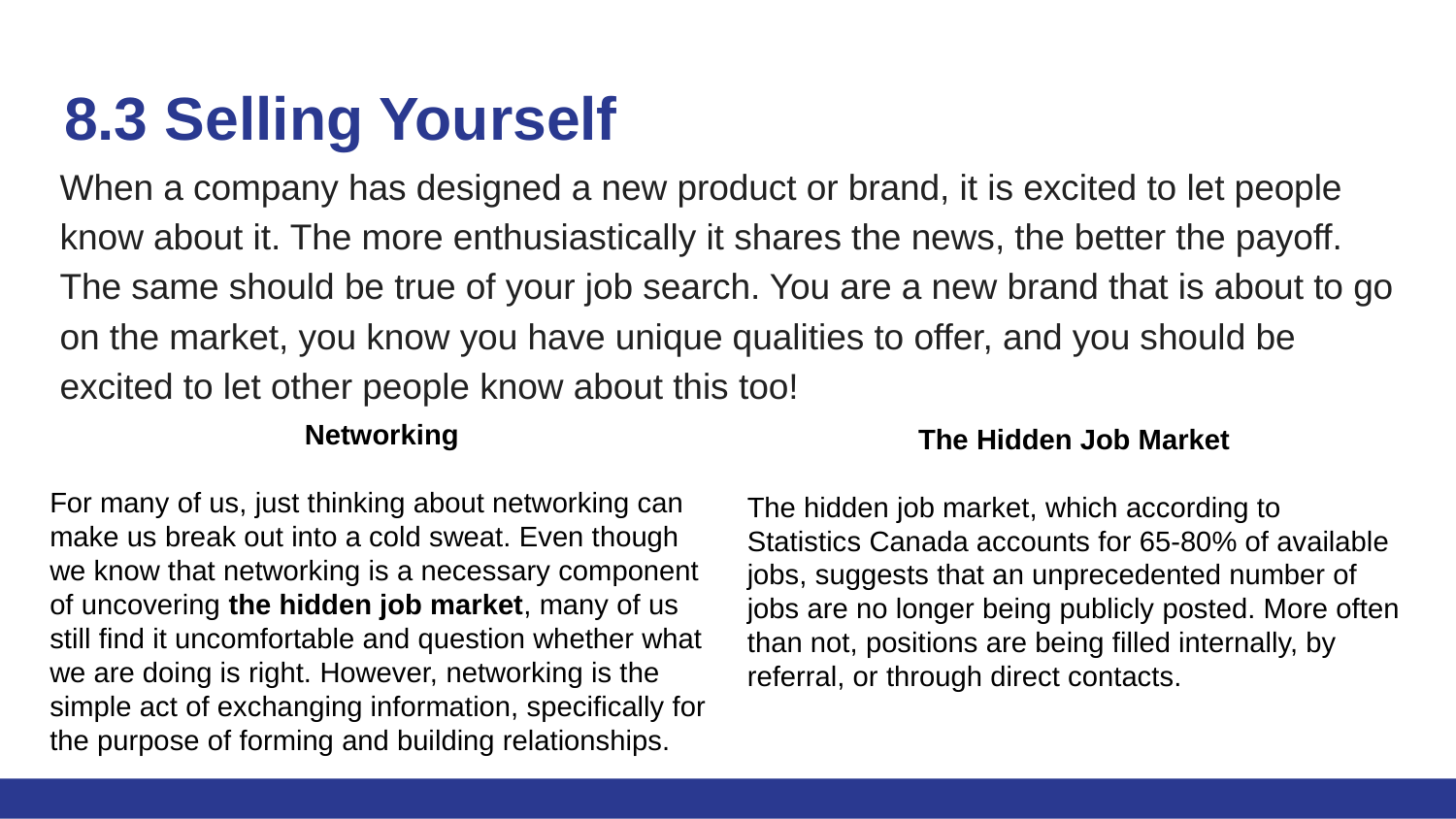

# 8.3 Selling Yourself
When a company has designed a new product or brand, it is excited to let people know about it. The more enthusiastically it shares the news, the better the payoff. The same should be true of your job search. You are a new brand that is about to go on the market, you know you have unique qualities to offer, and you should be excited to let other people know about this too!
Networking

For many of us, just thinking about networking can make us break out into a cold sweat. Even though we know that networking is a necessary component of uncovering the hidden job market, many of us still find it uncomfortable and question whether what we are doing is right. However, networking is the simple act of exchanging information, specifically for the purpose of forming and building relationships.
The Hidden Job Market

The hidden job market, which according to Statistics Canada accounts for 65-80% of available jobs, suggests that an unprecedented number of jobs are no longer being publicly posted. More often than not, positions are being filled internally, by referral, or through direct contacts.